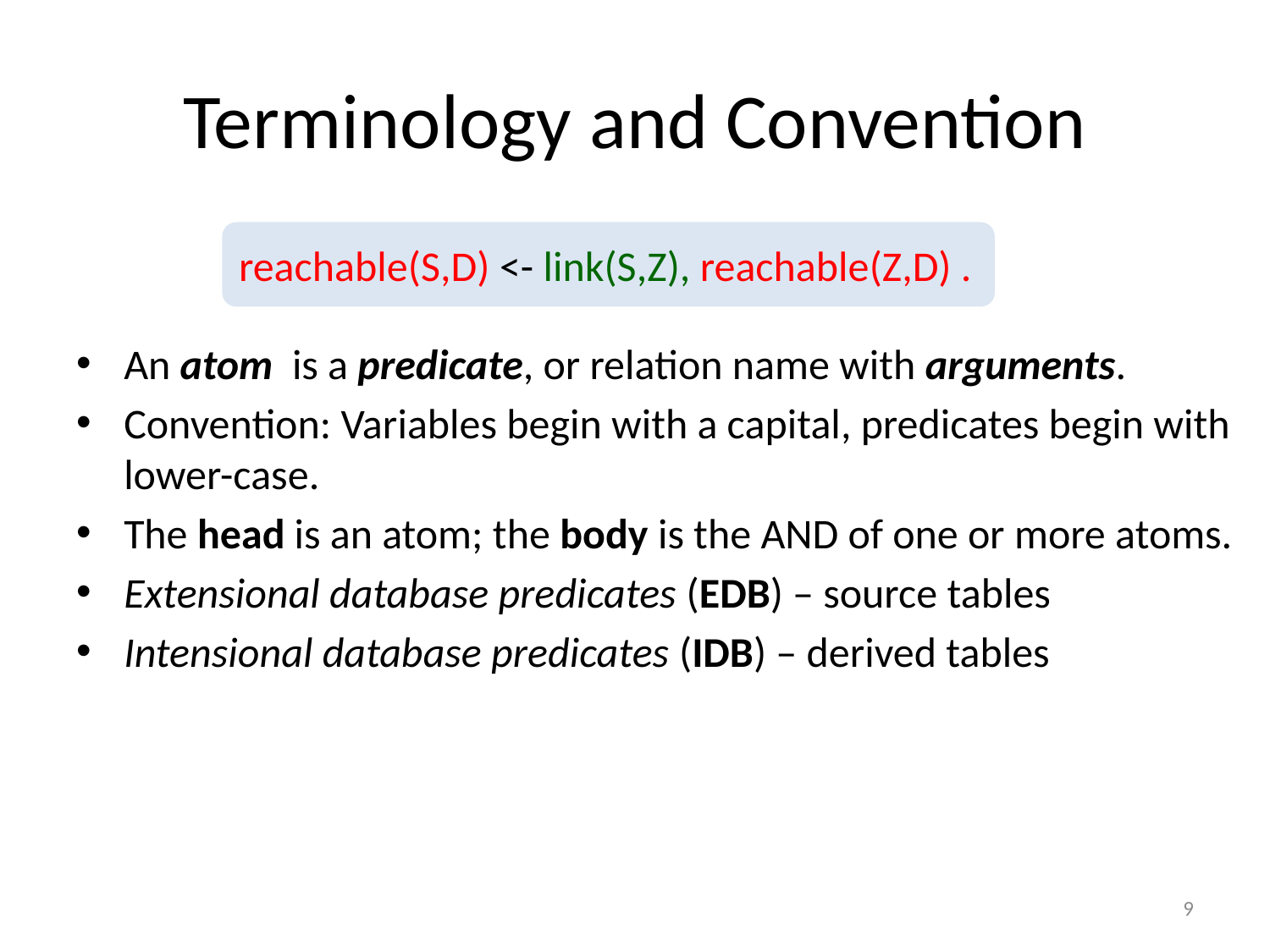

# Terminology and Convention

An atom  is a predicate, or relation name with arguments.
Convention: Variables begin with a capital, predicates begin with lower-case.
The head is an atom; the body is the AND of one or more atoms.
Extensional database predicates (EDB) – source tables
Intensional database predicates (IDB) – derived tables

reachable(S,D) <- link(S,Z), reachable(Z,D) .
9